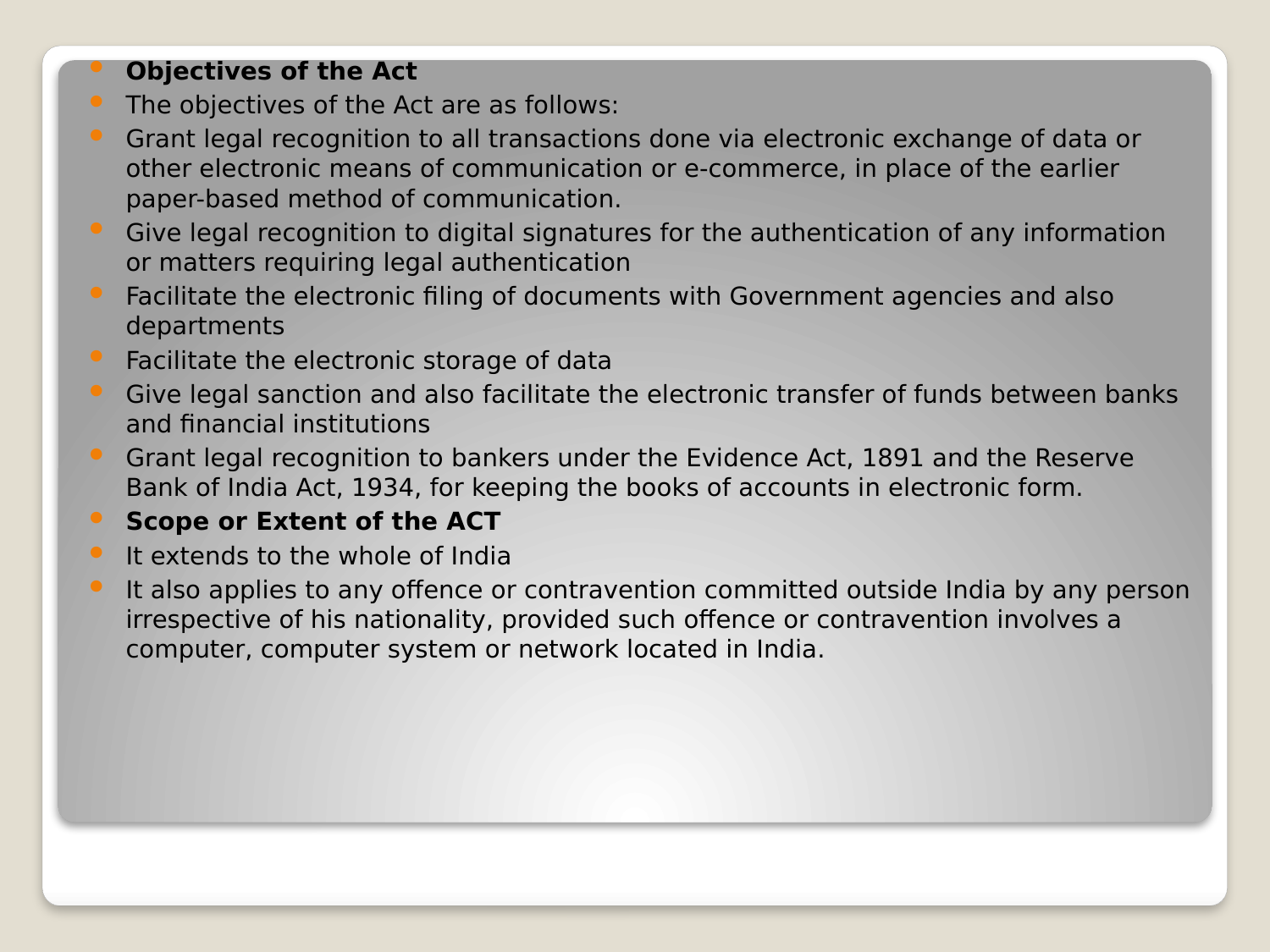

Objectives of the Act
The objectives of the Act are as follows:
Grant legal recognition to all transactions done via electronic exchange of data or other electronic means of communication or e-commerce, in place of the earlier paper-based method of communication.
Give legal recognition to digital signatures for the authentication of any information or matters requiring legal authentication
Facilitate the electronic filing of documents with Government agencies and also departments
Facilitate the electronic storage of data
Give legal sanction and also facilitate the electronic transfer of funds between banks and financial institutions
Grant legal recognition to bankers under the Evidence Act, 1891 and the Reserve Bank of India Act, 1934, for keeping the books of accounts in electronic form.
Scope or Extent of the ACT
It extends to the whole of India
It also applies to any offence or contravention committed outside India by any person irrespective of his nationality, provided such offence or contravention involves a computer, computer system or network located in India.